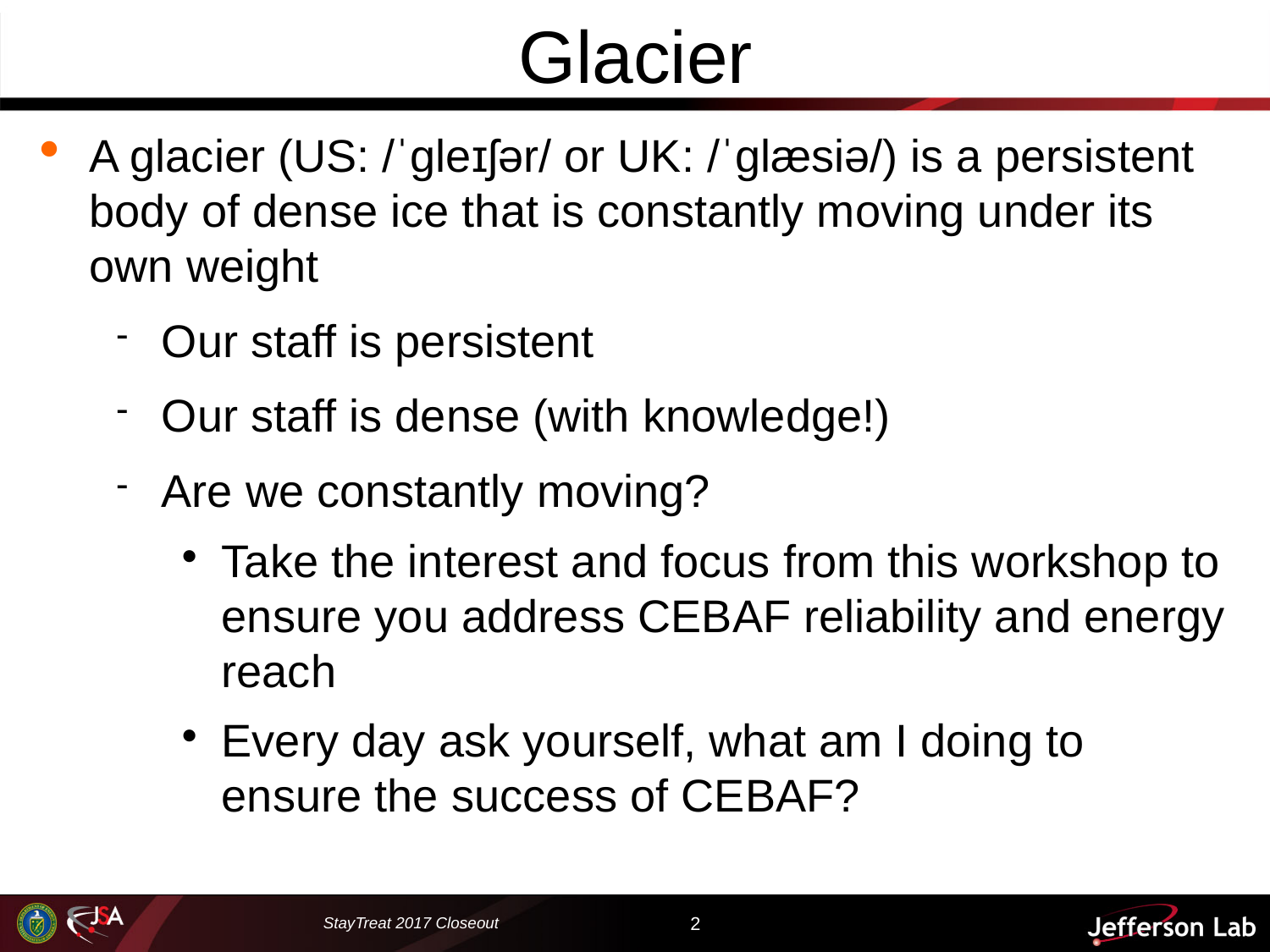

Glacier
A glacier (US: /ˈɡleɪʃər/ or UK: /ˈɡlæsiə/) is a persistent body of dense ice that is constantly moving under its own weight
Our staff is persistent
Our staff is dense (with knowledge!)
Are we constantly moving?
Take the interest and focus from this workshop to ensure you address CEBAF reliability and energy reach
Every day ask yourself, what am I doing to ensure the success of CEBAF?
StayTreat 2017 Closeout
2